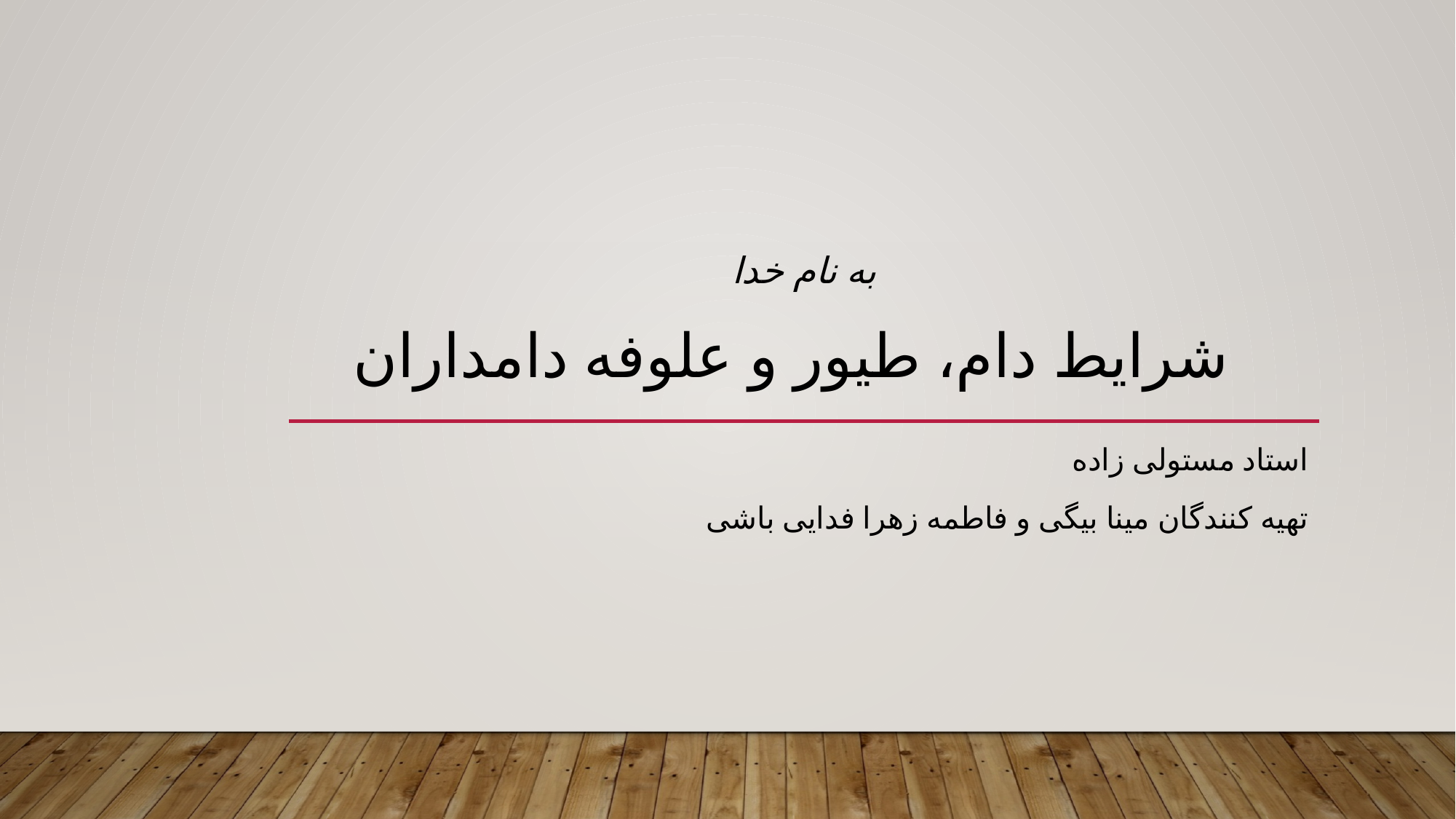

# به نام خدا شرایط دام، طیور و علوفه دامداران
استاد مستولی زاده
تهیه کنندگان مینا بیگی و فاطمه زهرا فدایی باشی